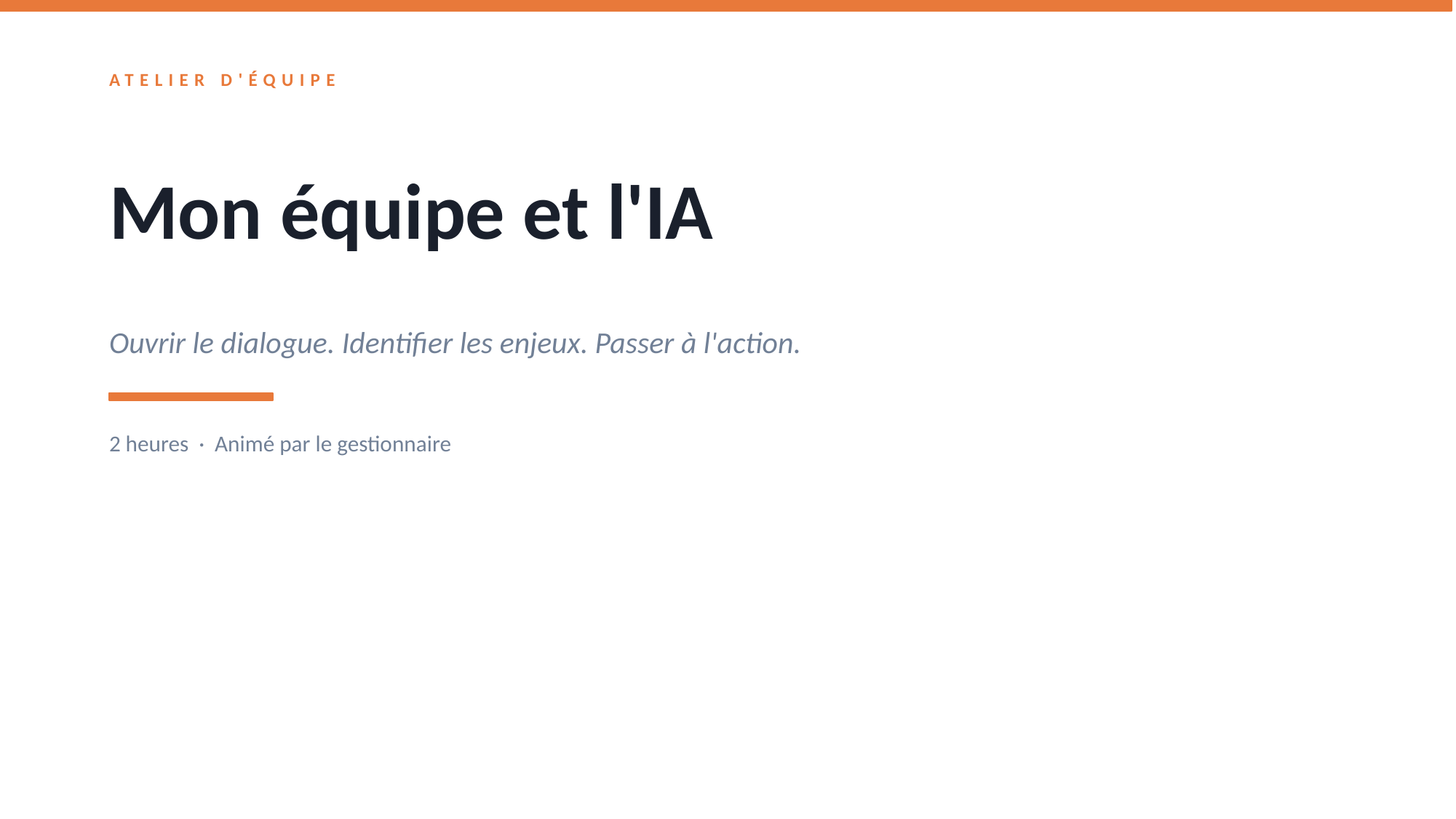

ATELIER D'ÉQUIPE
Mon équipe et l'IA
Ouvrir le dialogue. Identifier les enjeux. Passer à l'action.

2 heures  ·  Animé par le gestionnaire